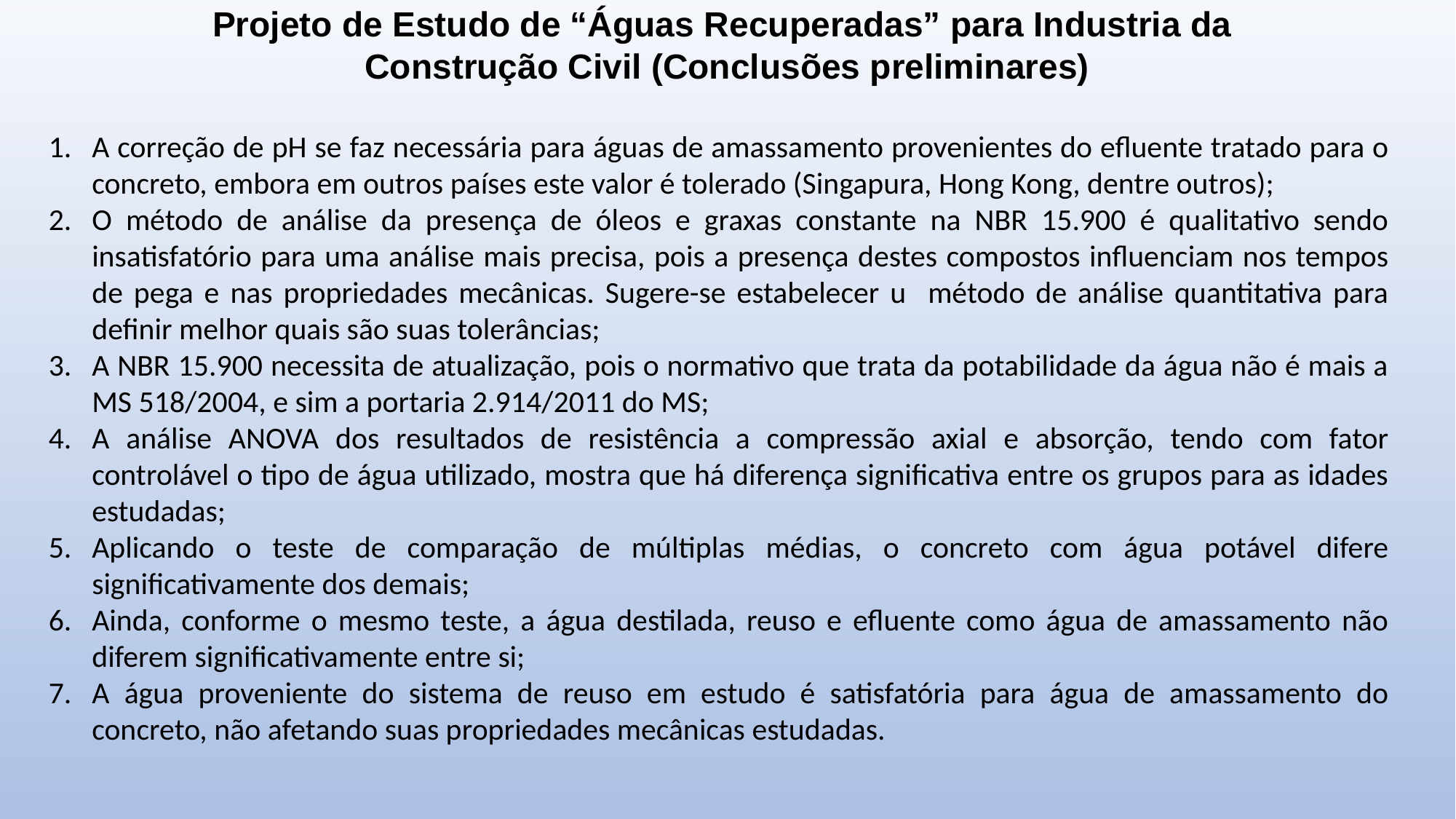

Projeto de Estudo de “Águas Recuperadas” para Industria da
Construção Civil (Conclusões preliminares)
A correção de pH se faz necessária para águas de amassamento provenientes do efluente tratado para o concreto, embora em outros países este valor é tolerado (Singapura, Hong Kong, dentre outros);
O método de análise da presença de óleos e graxas constante na NBR 15.900 é qualitativo sendo insatisfatório para uma análise mais precisa, pois a presença destes compostos influenciam nos tempos de pega e nas propriedades mecânicas. Sugere-se estabelecer u  método de análise quantitativa para definir melhor quais são suas tolerâncias;
A NBR 15.900 necessita de atualização, pois o normativo que trata da potabilidade da água não é mais a MS 518/2004, e sim a portaria 2.914/2011 do MS;
A análise ANOVA dos resultados de resistência a compressão axial e absorção, tendo com fator controlável o tipo de água utilizado, mostra que há diferença significativa entre os grupos para as idades estudadas;
Aplicando o teste de comparação de múltiplas médias, o concreto com água potável difere significativamente dos demais;
Ainda, conforme o mesmo teste, a água destilada, reuso e efluente como água de amassamento não diferem significativamente entre si;
A água proveniente do sistema de reuso em estudo é satisfatória para água de amassamento do concreto, não afetando suas propriedades mecânicas estudadas.